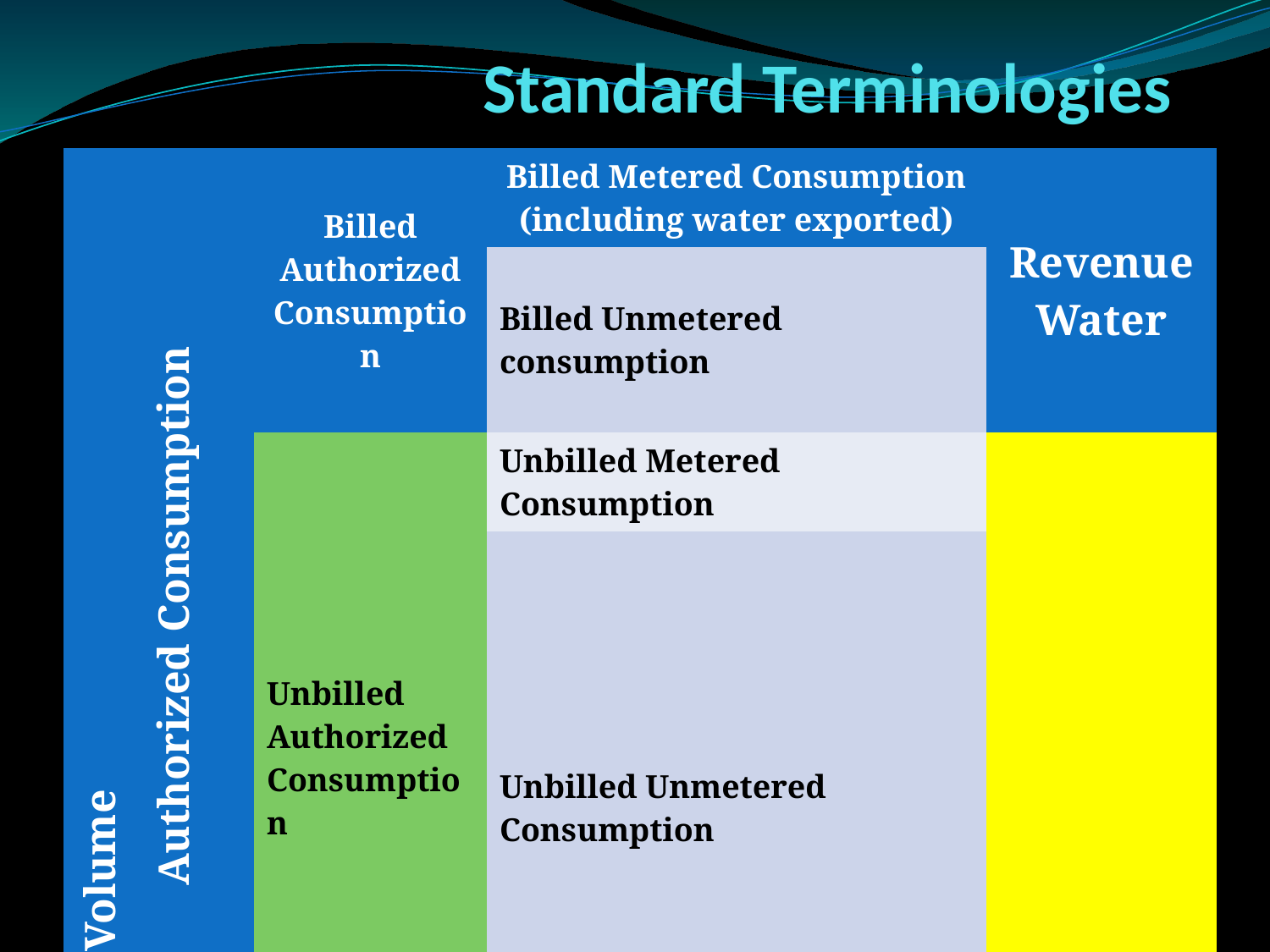

# Standard Terminologies
| System Input Volume | Authorized Consumption | Billed Authorized Consumption | Billed Metered Consumption (including water exported) | Revenue Water |
| --- | --- | --- | --- | --- |
|  |  |  | Billed Unmetered consumption |  |
|  |  | Unbilled Authorized Consumption | Unbilled Metered Consumption | Non-Revenue Water |
|  |  |  | Unbilled Unmetered Consumption |  |
|  | Water Losses | Apparent Losses | Unauthorized Consumption |  |
|  |  |  | Metering Inaccuracies |  |
|  |  | Real Losses | Leakage on Transmission and/or Distribution Mains |  |
|  |  |  | Leakage and Overflows at Utility’s Storage Tank |  |
|  |  |  | Leakage on Service Connections up to point of Customer Metering |  |